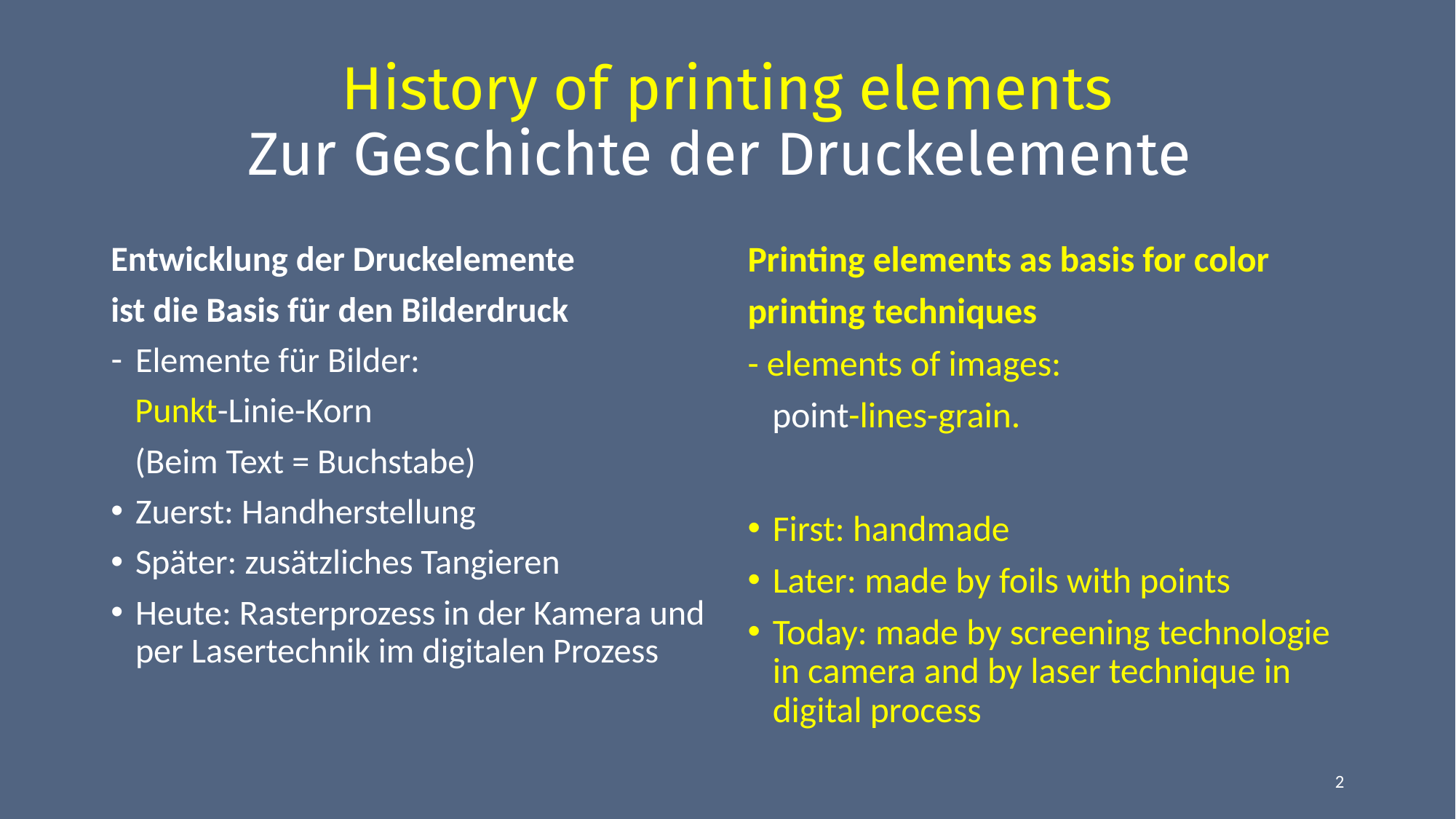

# History of printing elements Zur Geschichte der Druckelemente
Entwicklung der Druckelemente
ist die Basis für den Bilderdruck
Elemente für Bilder:
   Punkt-Linie-Korn
   (Beim Text = Buchstabe)
Zuerst: Handherstellung
Später: zusätzliches Tangieren
Heute: Rasterprozess in der Kamera und per Lasertechnik im digitalen Prozess
Printing elements as basis for color
printing techniques
- elements of images:
   point-lines-grain.

First: handmade
Later: made by foils with points
Today: made by screening technologie in camera and by laser technique in digital process
2